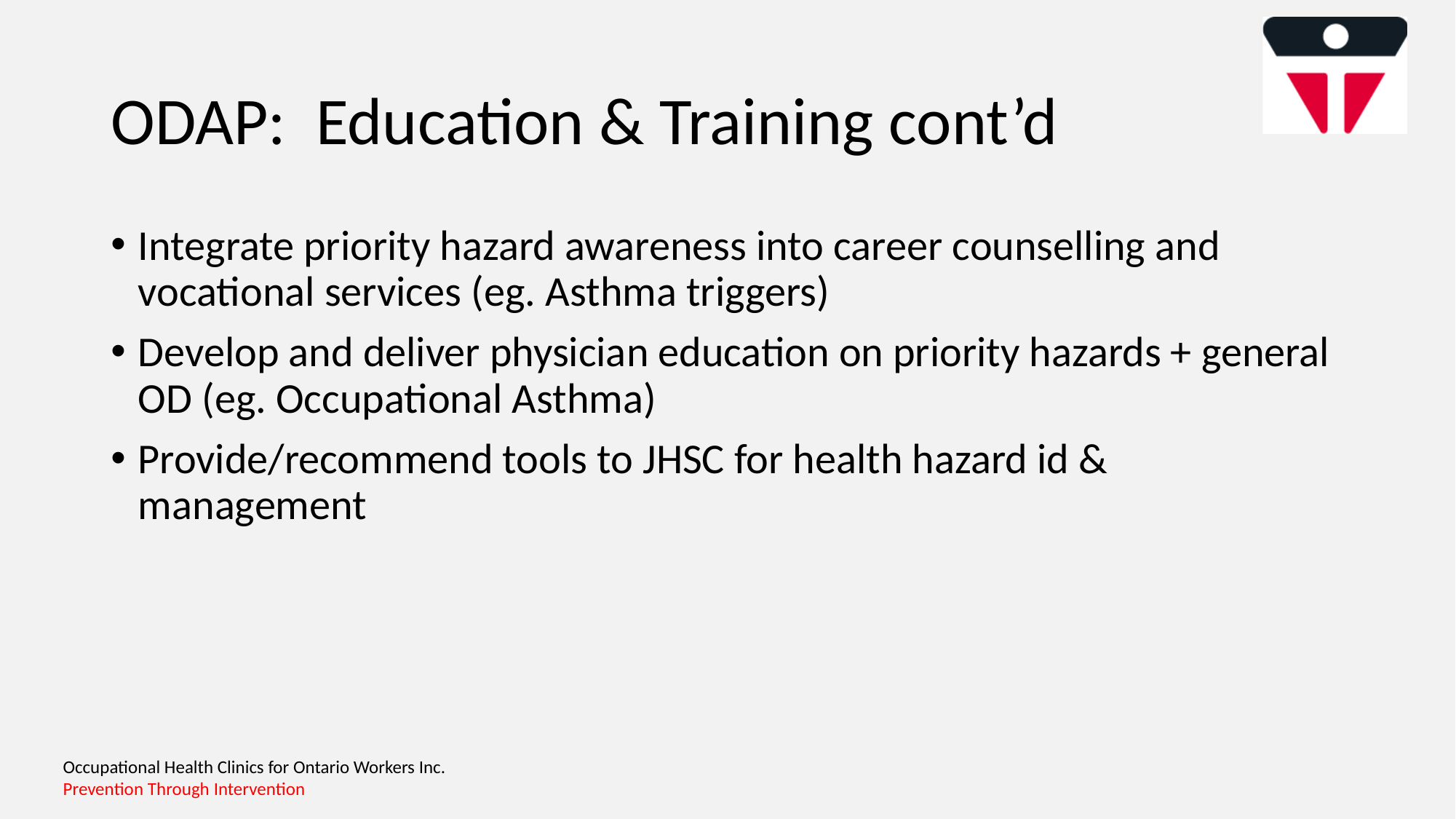

# ODAP:  Education & Training cont’d
Integrate priority hazard awareness into career counselling and vocational services (eg. Asthma triggers)
Develop and deliver physician education on priority hazards + general OD (eg. Occupational Asthma)
Provide/recommend tools to JHSC for health hazard id & management